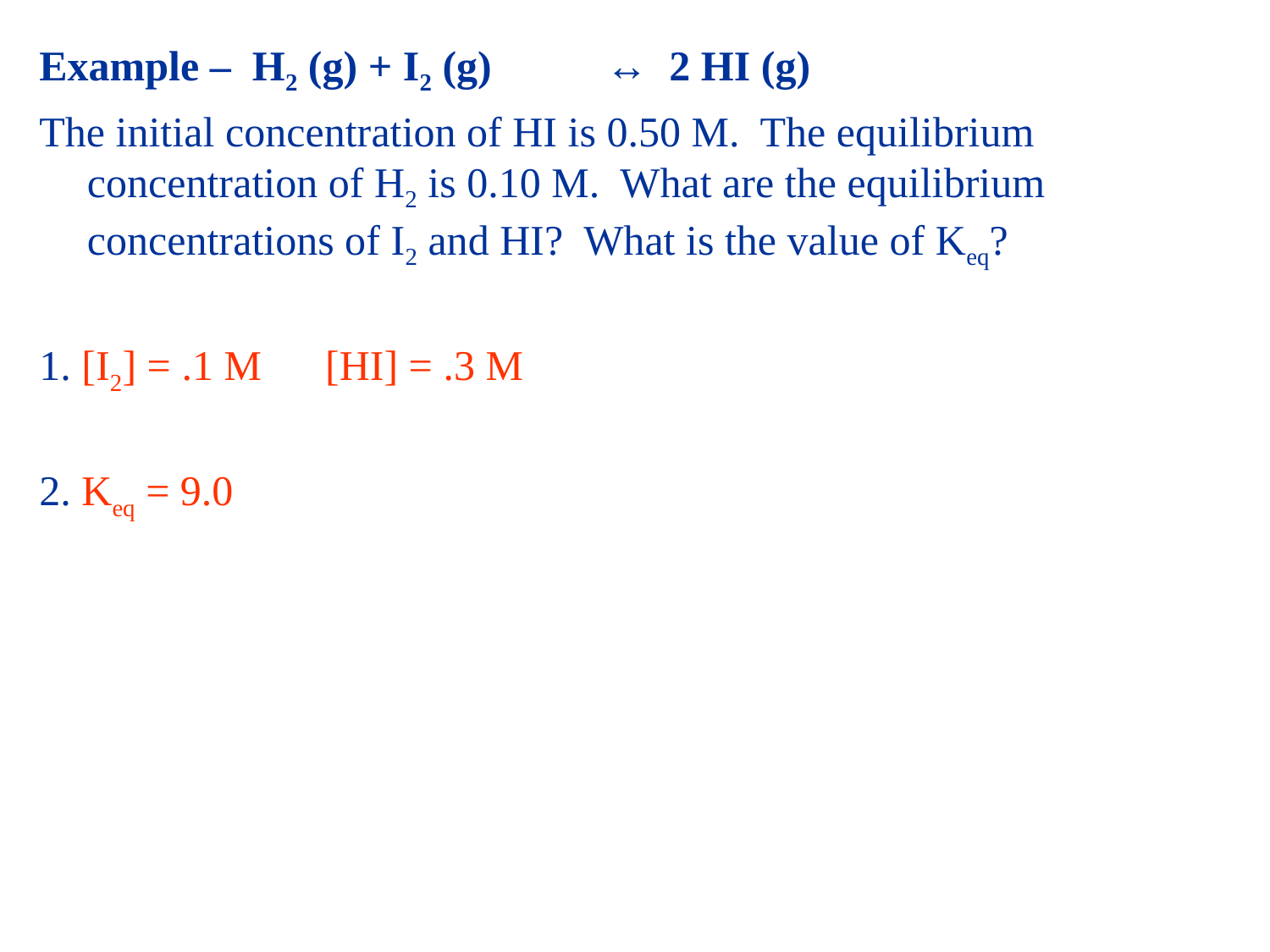

Example –  H2 (g) + I2 (g)	 ↔  2 HI (g)
The initial concentration of HI is 0.50 M.  The equilibrium concentration of H2 is 0.10 M.  What are the equilibrium concentrations of I2 and HI?  What is the value of Keq?

1. [I2] = .1 M      [HI] = .3 M

2. Keq = 9.0